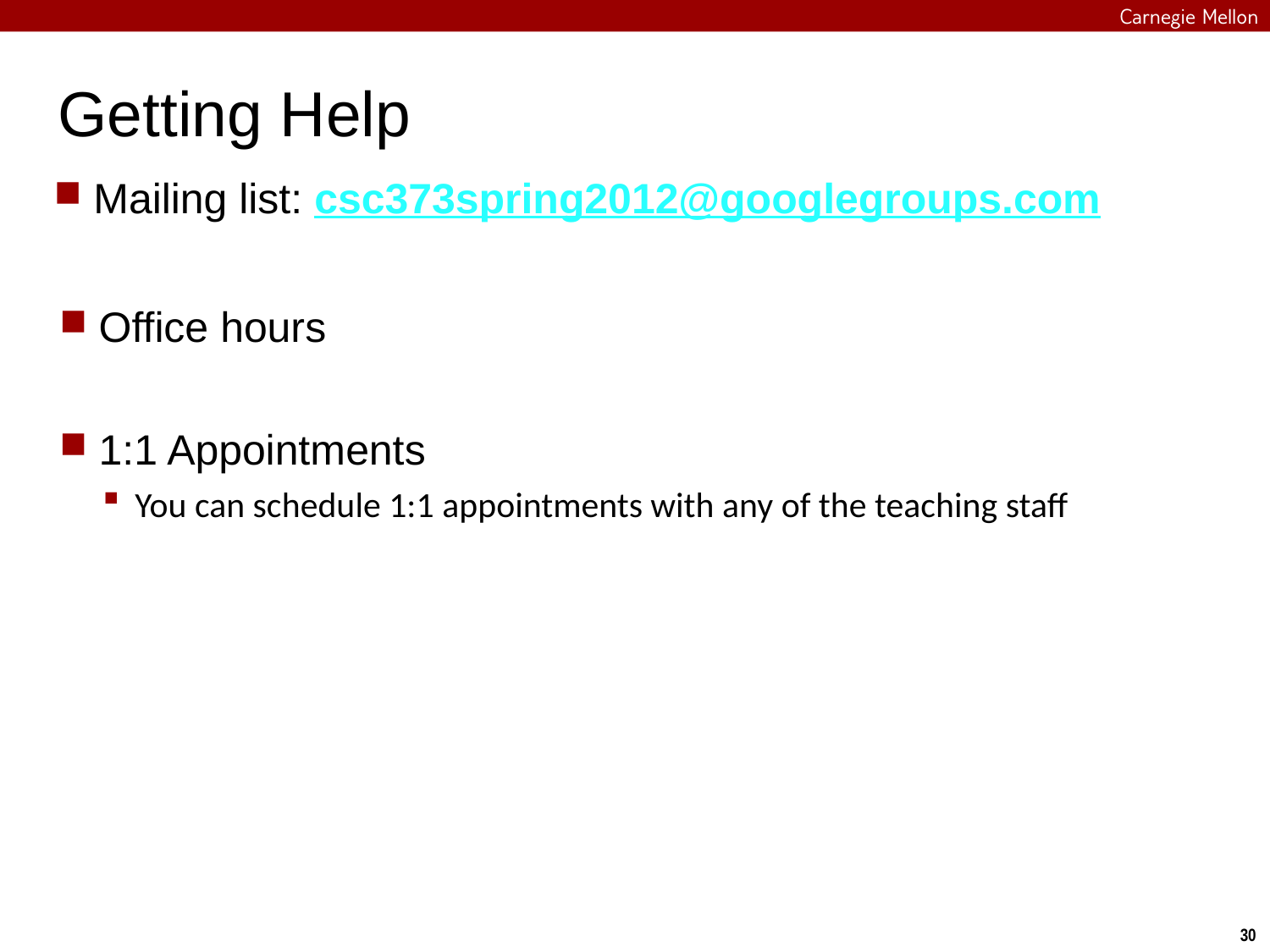

Carnegie Mellon
# Getting Help
Mailing list: csc373spring2012@googlegroups.com

Office hours

1:1 Appointments
You can schedule 1:1 appointments with any of the teaching staff